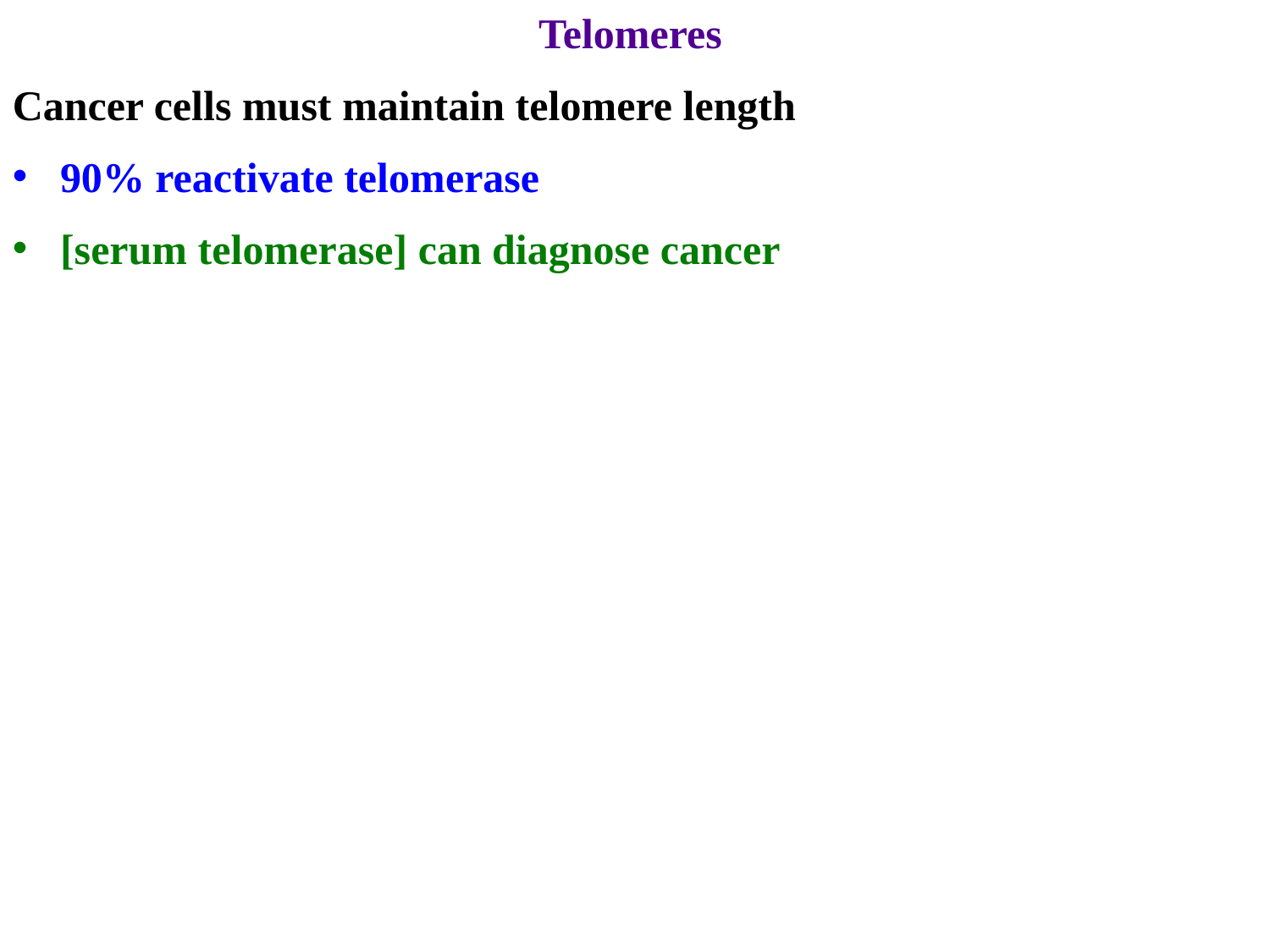

Telomeres
Cancer cells must maintain telomere length
90% reactivate telomerase
[serum telomerase] can diagnose cancer